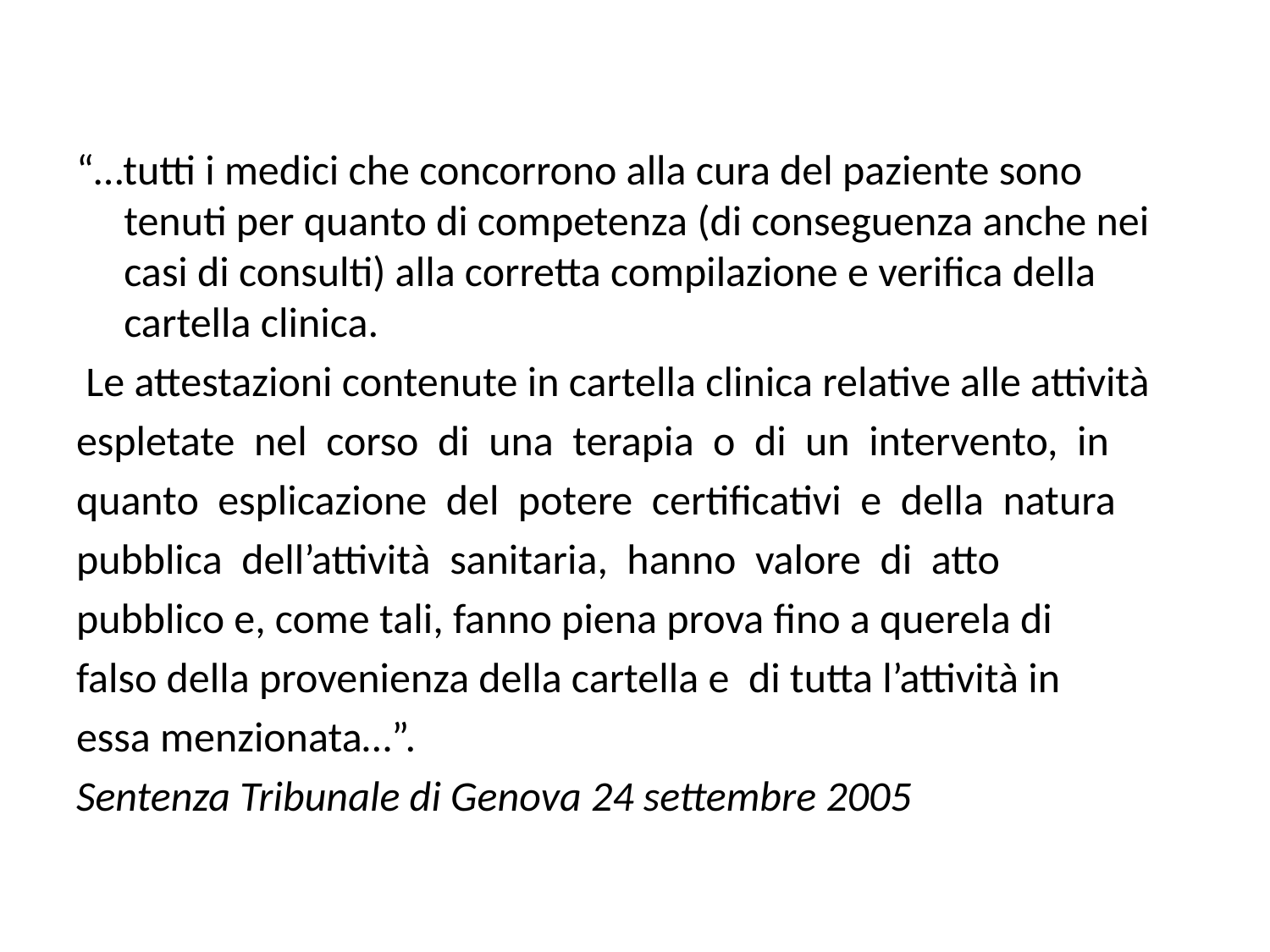

#
“…tutti i medici che concorrono alla cura del paziente sono tenuti per quanto di competenza (di conseguenza anche nei casi di consulti) alla corretta compilazione e verifica della cartella clinica.
 Le attestazioni contenute in cartella clinica relative alle attività
espletate  nel  corso  di  una  terapia  o  di  un  intervento,  in
quanto  esplicazione  del  potere  certificativi  e  della  natura
pubblica  dell’attività  sanitaria,  hanno  valore  di  atto
pubblico e, come tali, fanno piena prova fino a querela di
falso della provenienza della cartella e  di tutta l’attività in
essa menzionata…”.
Sentenza Tribunale di Genova 24 settembre 2005